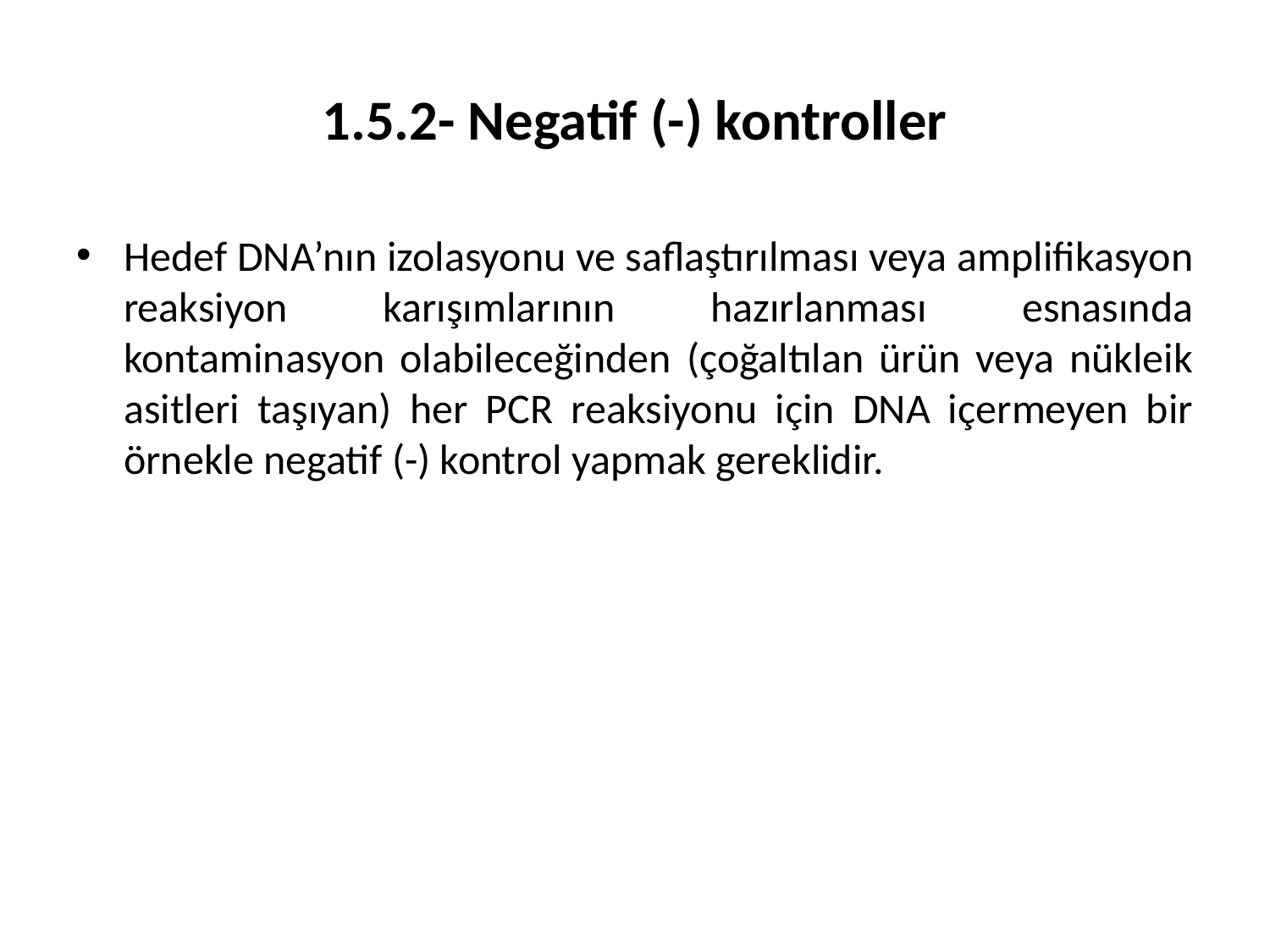

# 1.5.2- Negatif (-) kontroller
Hedef DNA’nın izolasyonu ve saflaştırılması veya amplifikasyon reaksiyon karışımlarının hazırlanması esnasında kontaminasyon olabileceğinden (çoğaltılan ürün veya nükleik asitleri taşıyan) her PCR reaksiyonu için DNA içermeyen bir örnekle negatif (-) kontrol yapmak gereklidir.